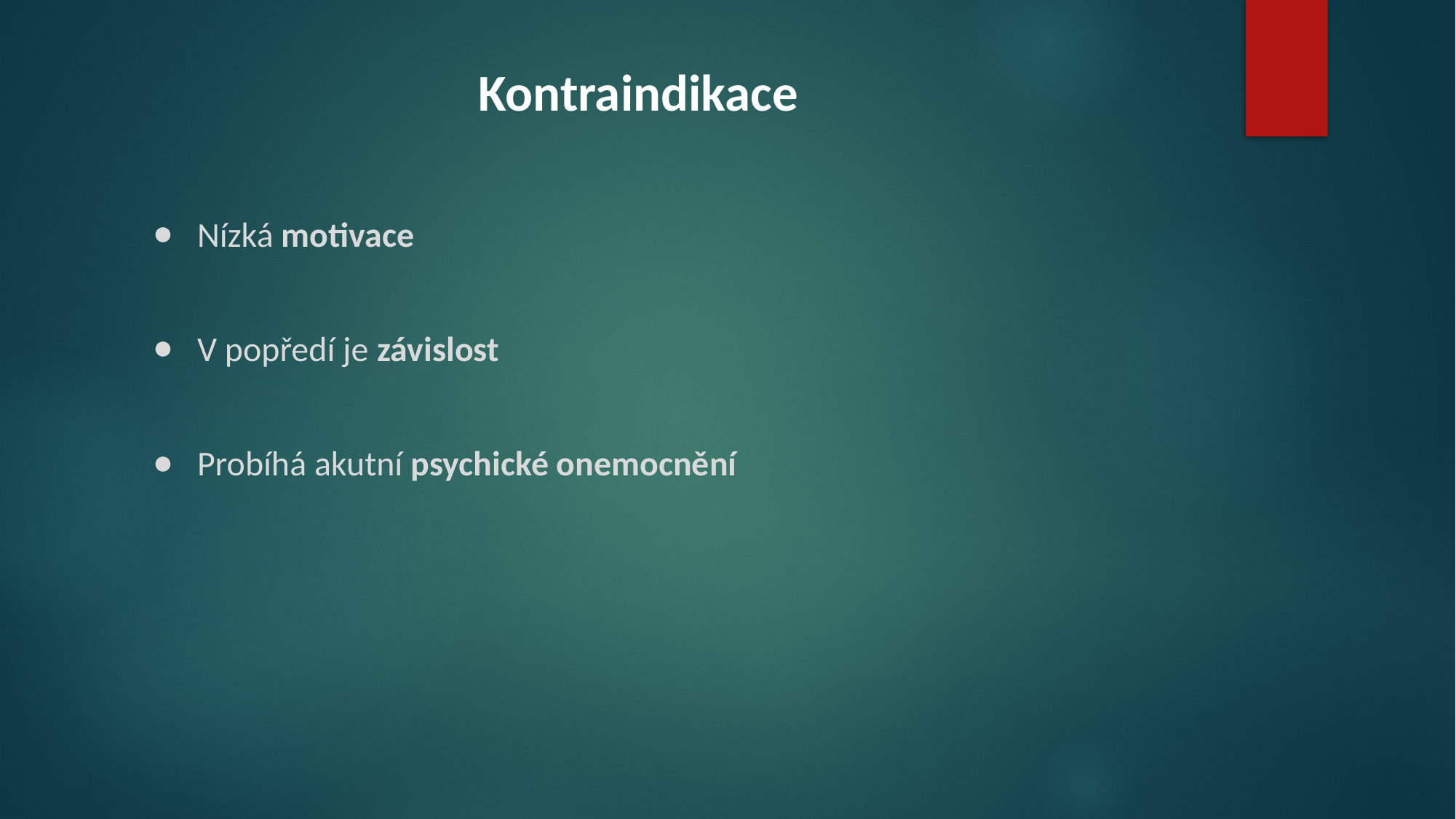

# Kontraindikace
Nízká motivace

V popředí je závislost

Probíhá akutní psychické onemocnění